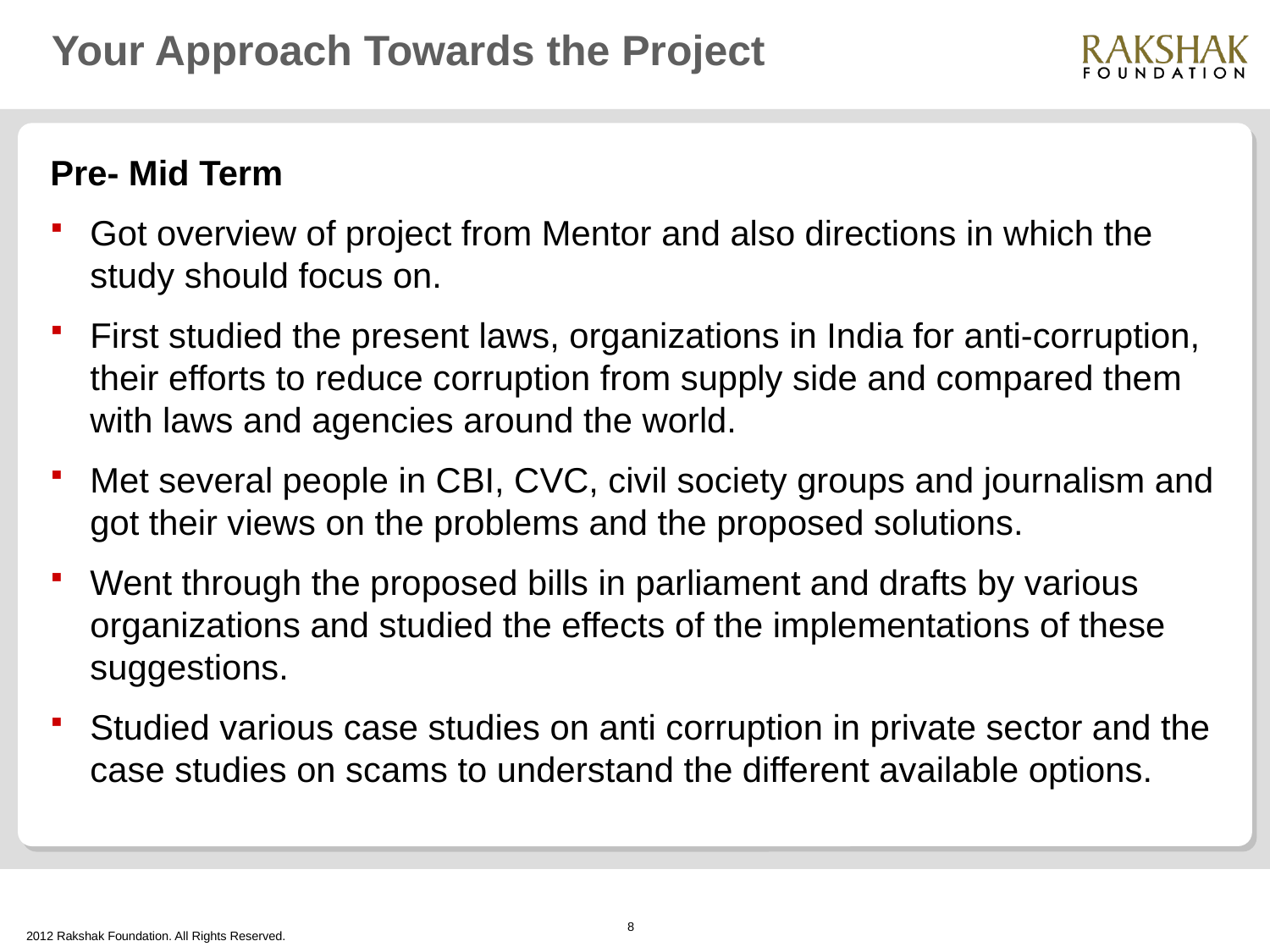

# Your Approach Towards the Project
Pre- Mid Term
Got overview of project from Mentor and also directions in which the study should focus on.
First studied the present laws, organizations in India for anti-corruption, their efforts to reduce corruption from supply side and compared them with laws and agencies around the world.
Met several people in CBI, CVC, civil society groups and journalism and got their views on the problems and the proposed solutions.
Went through the proposed bills in parliament and drafts by various organizations and studied the effects of the implementations of these suggestions.
Studied various case studies on anti corruption in private sector and the case studies on scams to understand the different available options.

8